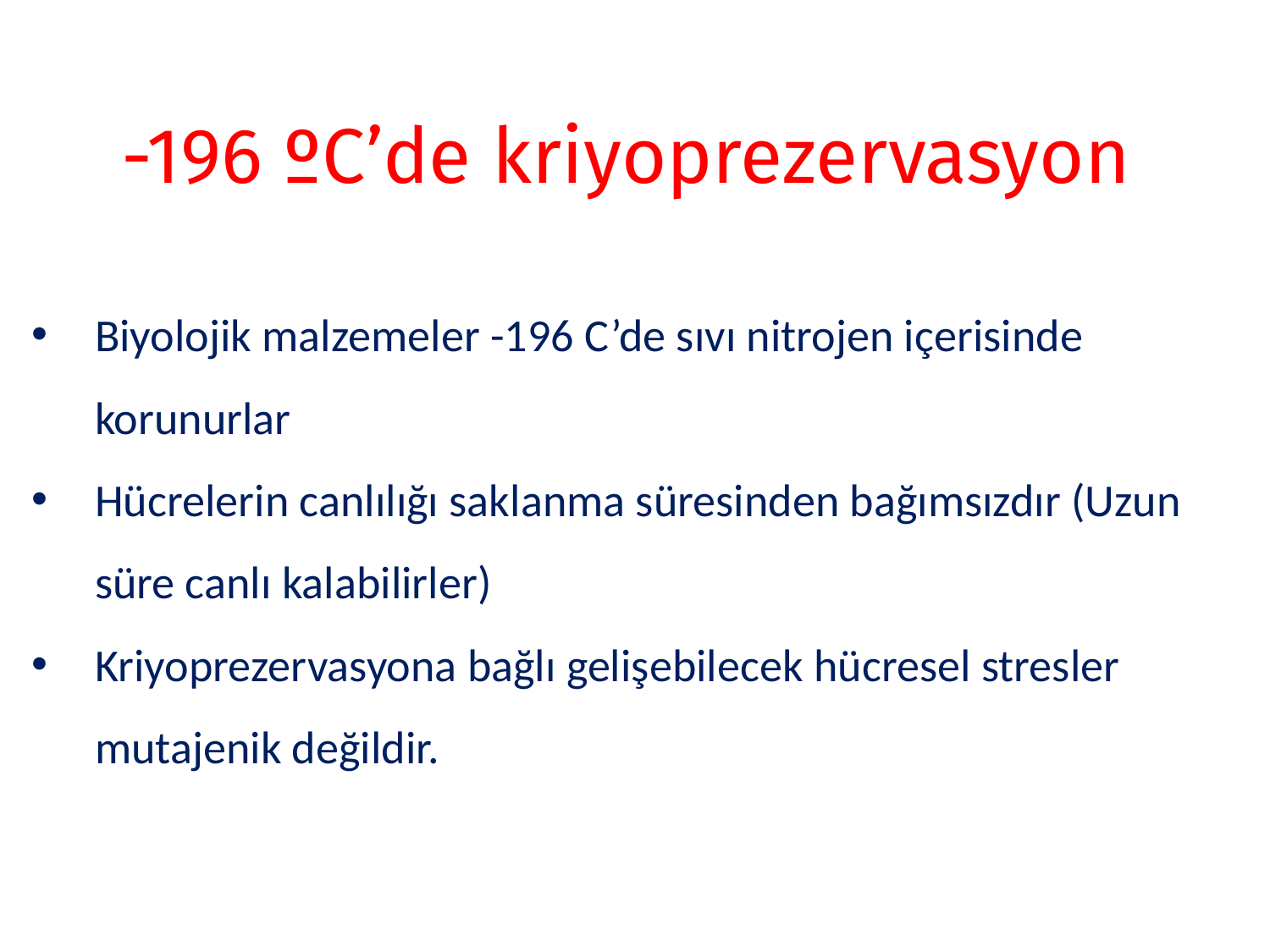

# -196 ºC’de kriyoprezervasyon
Biyolojik malzemeler -196 C’de sıvı nitrojen içerisinde korunurlar
Hücrelerin canlılığı saklanma süresinden bağımsızdır (Uzun süre canlı kalabilirler)
Kriyoprezervasyona bağlı gelişebilecek hücresel stresler mutajenik değildir.